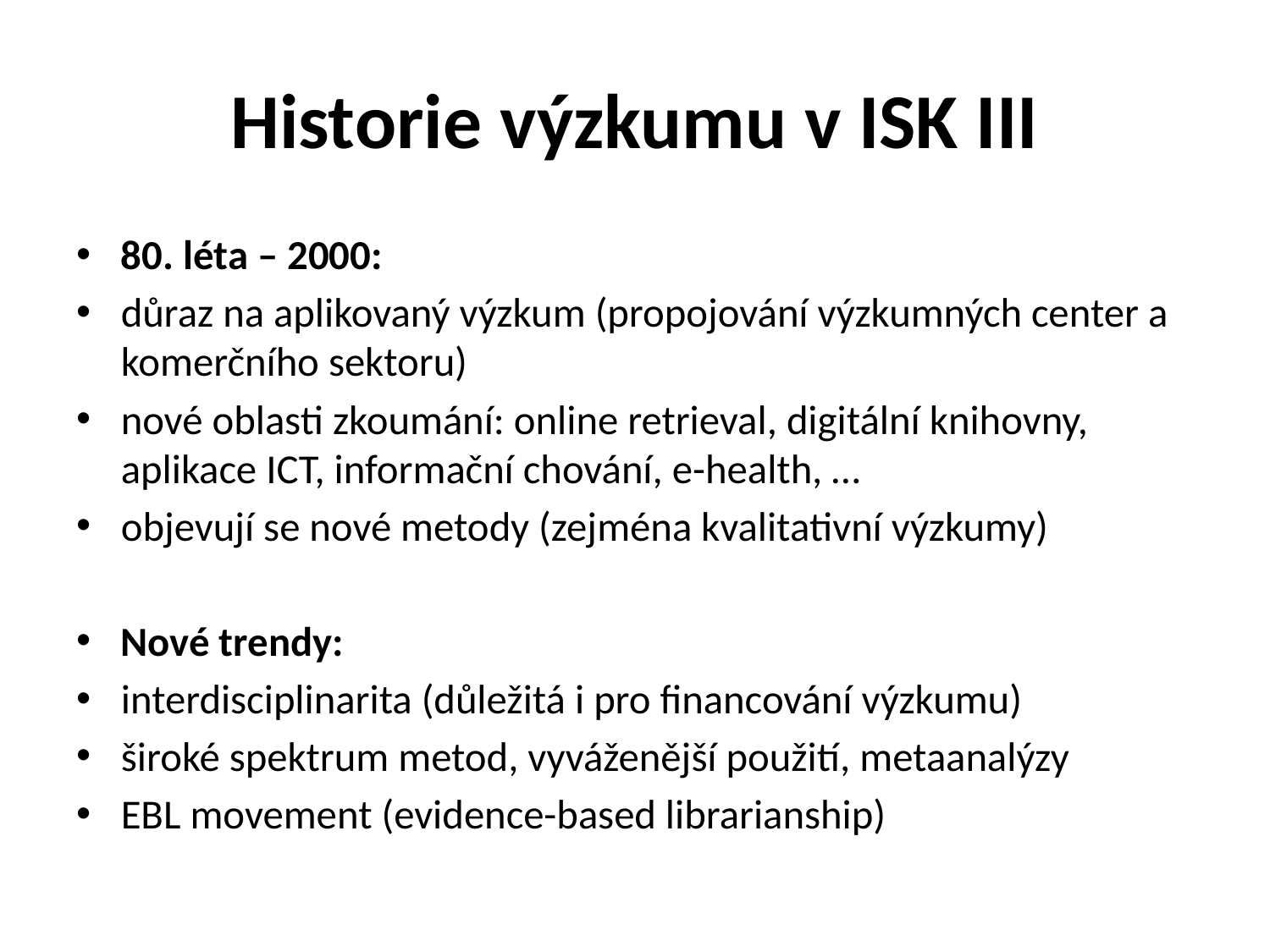

# Historie výzkumu v ISK III
80. léta – 2000:
důraz na aplikovaný výzkum (propojování výzkumných center a komerčního sektoru)
nové oblasti zkoumání: online retrieval, digitální knihovny, aplikace ICT, informační chování, e-health, …
objevují se nové metody (zejména kvalitativní výzkumy)

Nové trendy:
interdisciplinarita (důležitá i pro financování výzkumu)
široké spektrum metod, vyváženější použití, metaanalýzy
EBL movement (evidence-based librarianship)